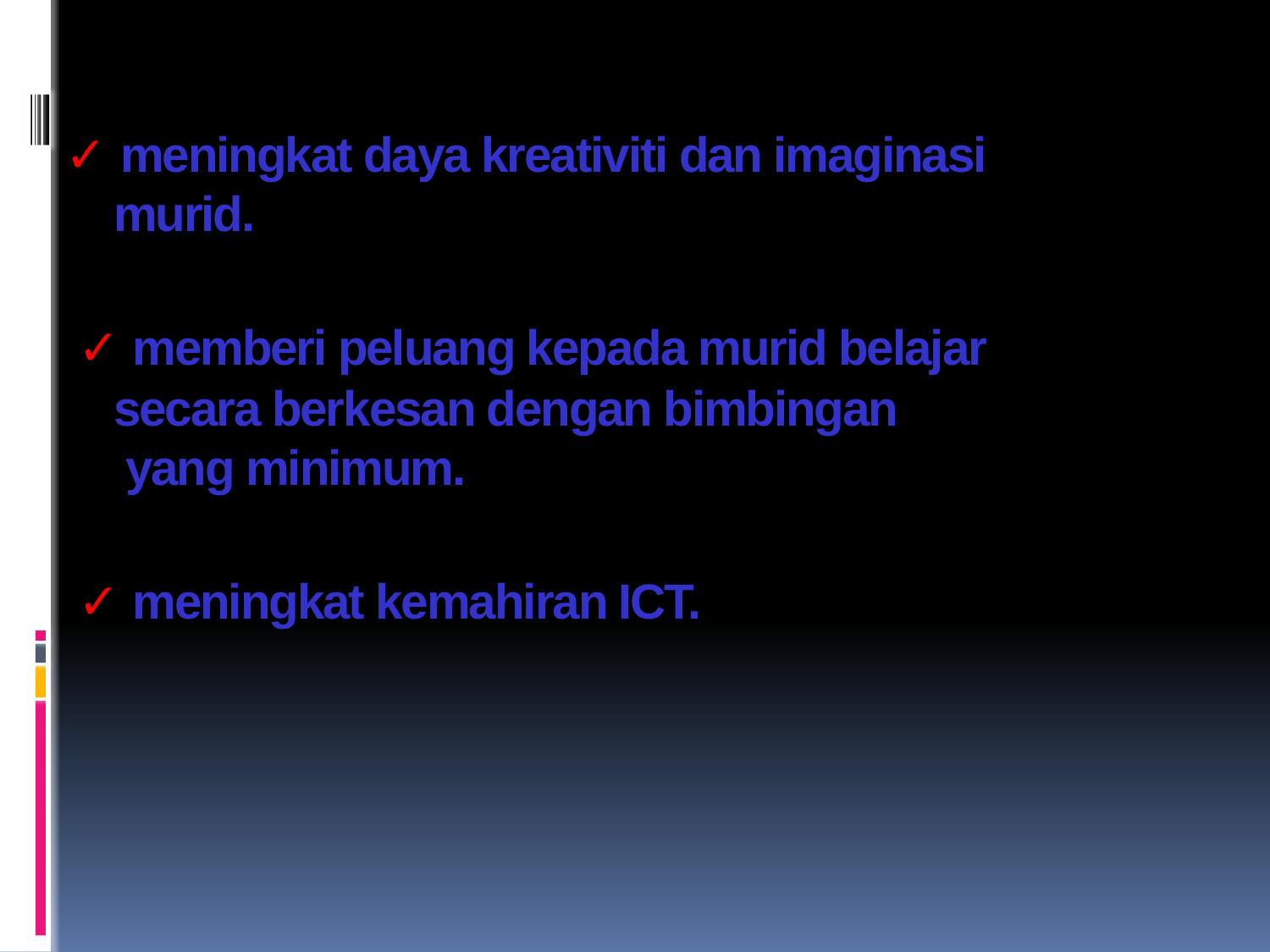

# ✓ meningkat daya kreativiti dan imaginasi murid. ✓ memberi peluang kepada murid belajar secara berkesan dengan bimbingan yang minimum. ✓ meningkat kemahiran ICT.